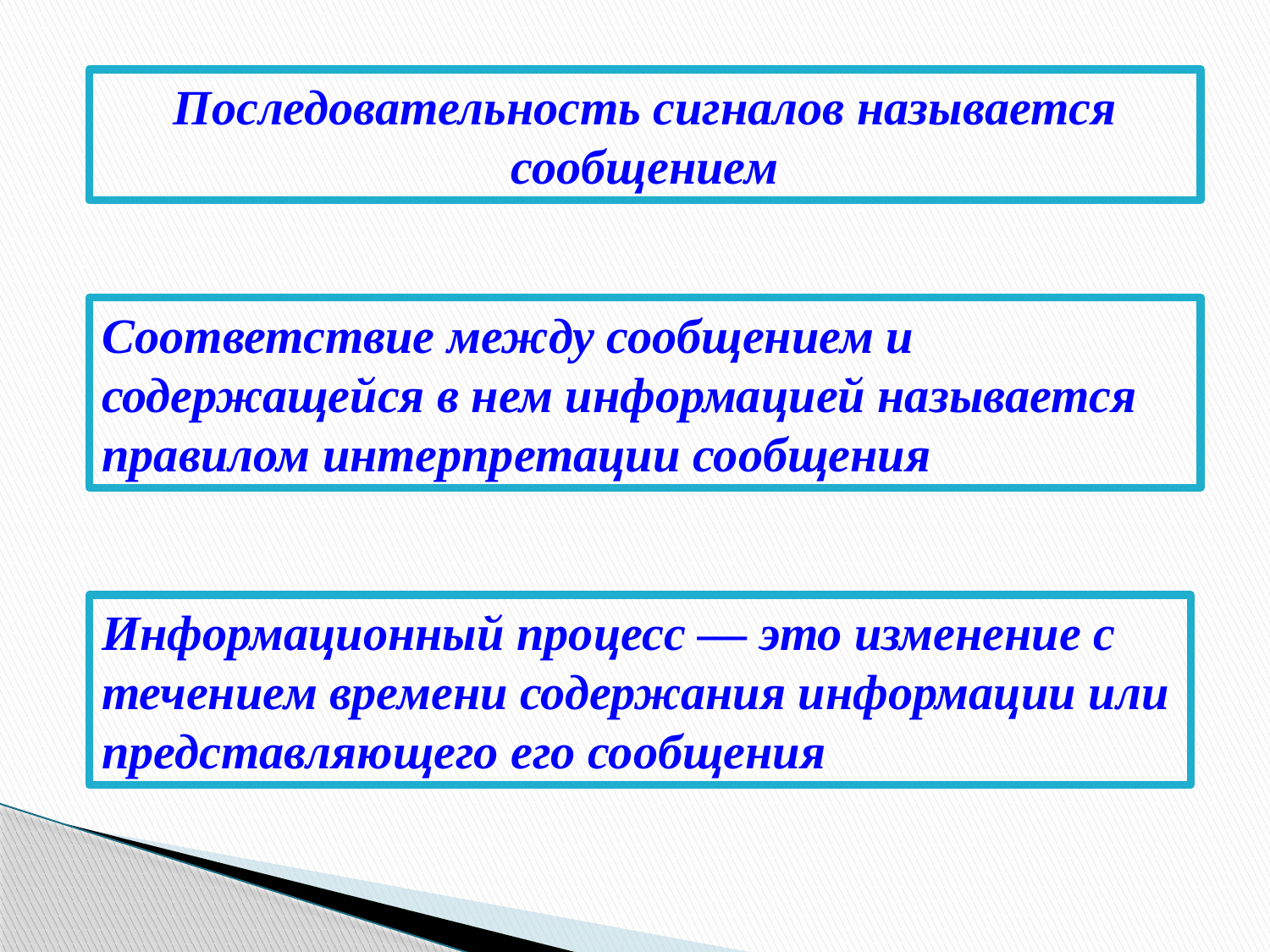

Последовательность сигналов называется сообщением
Соответствие между сообщением и содержащейся в нем информацией называется правилом интерпретации сообщения
Информационный процесс — это изменение с течением времени содержания информации или представляющего его сообщения